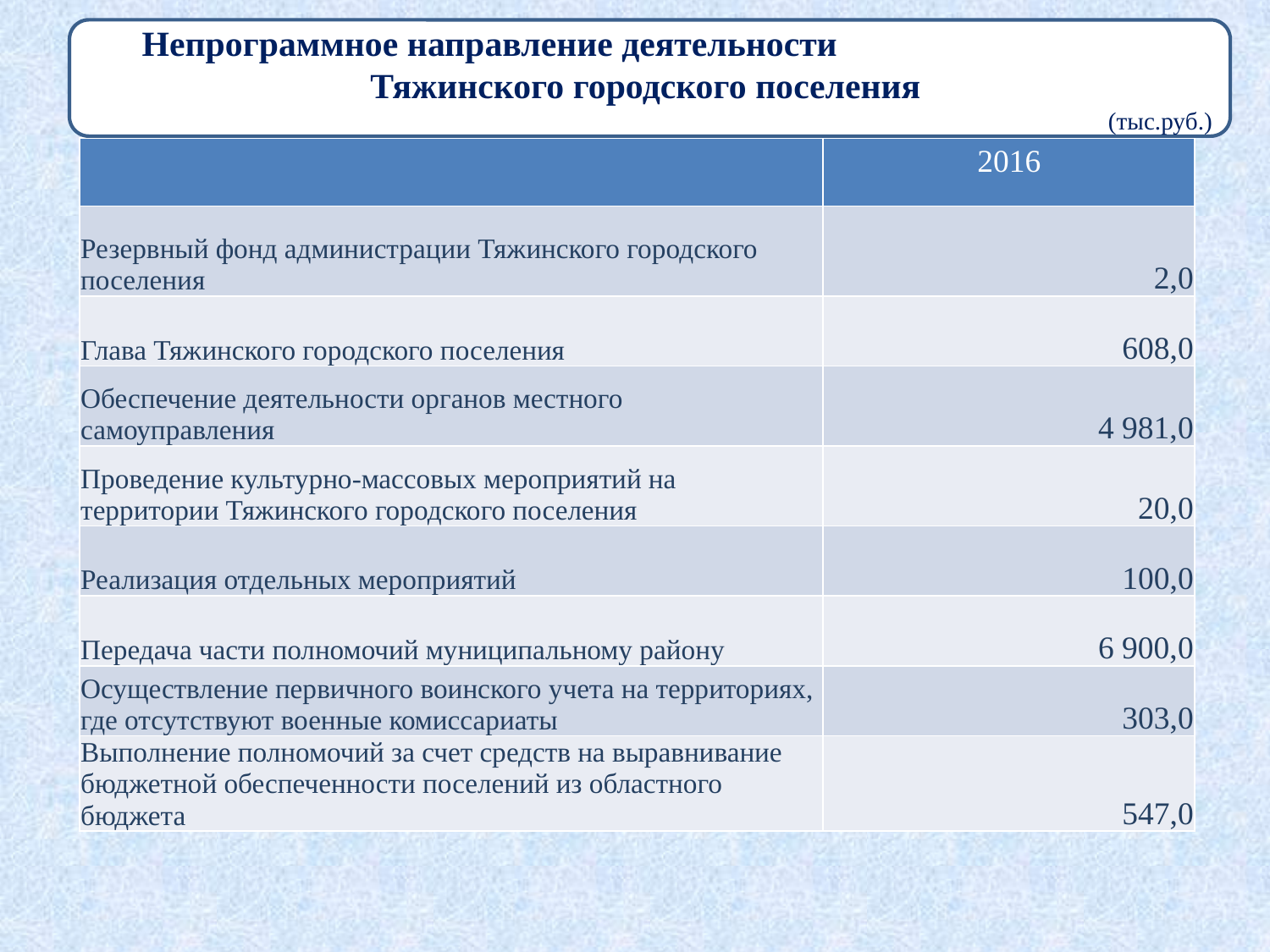

Непрограммное направление деятельности                                     Тяжинского городского поселения
(тыс.руб.)
|  | 2016 |
| --- | --- |
| Резервный фонд администрации Тяжинского городского поселения | 2,0 |
| Глава Тяжинского городского поселения | 608,0 |
| Обеспечение деятельности органов местного самоуправления | 4 981,0 |
| Проведение культурно-массовых мероприятий на территории Тяжинского городского поселения | 20,0 |
| Реализация отдельных мероприятий | 100,0 |
| Передача части полномочий муниципальному району | 6 900,0 |
| Осуществление первичного воинского учета на территориях, где отсутствуют военные комиссариаты | 303,0 |
| Выполнение полномочий за счет средств на выравнивание бюджетной обеспеченности поселений из областного бюджета | 547,0 |